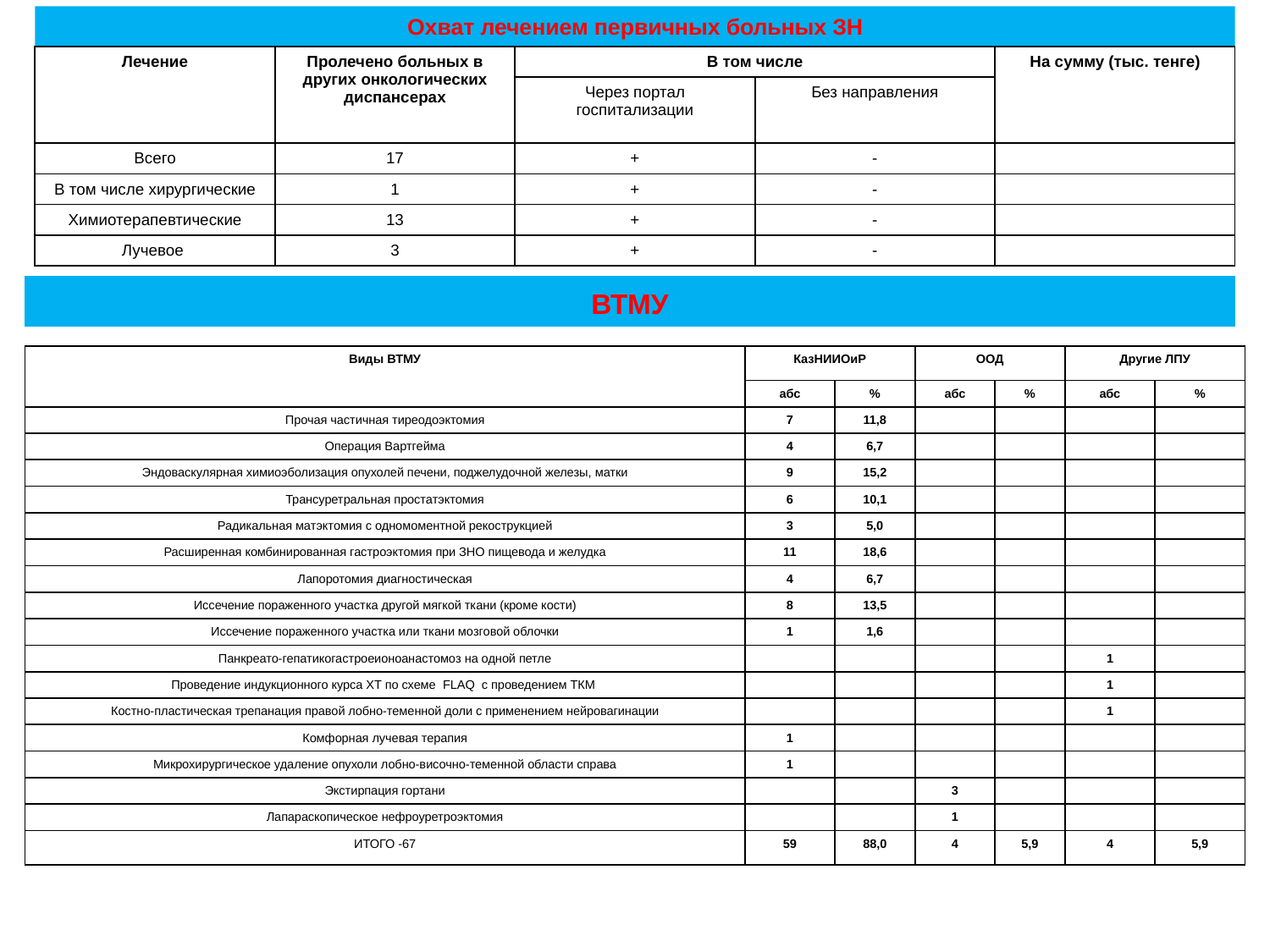

# Охват лечением первичных больных ЗН
| Лечение | Пролечено больных в других онкологических диспансерах | В том числе |  | На сумму (тыс. тенге) |
| --- | --- | --- | --- | --- |
|  |  | Через портал госпитализации | Без направления |  |
| Всего | 17 | + | - |  |
| В том числе хирургические | 1 | + | - |  |
| Химиотерапевтические | 13 | + | - |  |
| Лучевое | 3 | + | - |  |
ВТМУ
| Виды ВТМУ | КазНИИОиР |  | ООД |  | Другие ЛПУ |  |
| --- | --- | --- | --- | --- | --- | --- |
|  | абс | % | абс | % | абс | % |
| Прочая частичная тиреодоэктомия | 7 | 11,8 |  |  |  |  |
| Операция Вартгейма | 4 | 6,7 |  |  |  |  |
| Эндоваскулярная химиоэболизация опухолей печени, поджелудочной железы, матки | 9 | 15,2 |  |  |  |  |
| Трансуретральная простатэктомия | 6 | 10,1 |  |  |  |  |
| Радикальная матэктомия с одномоментной рекострукцией | 3 | 5,0 |  |  |  |  |
| Расширенная комбинированная гастроэктомия при ЗНО пищевода и желудка | 11 | 18,6 |  |  |  |  |
| Лапоротомия диагностическая | 4 | 6,7 |  |  |  |  |
| Иссечение пораженного участка другой мягкой ткани (кроме кости) | 8 | 13,5 |  |  |  |  |
| Иссечение пораженного участка или ткани мозговой облочки | 1 | 1,6 |  |  |  |  |
| Панкреато-гепатикогастроеионоанастомоз на одной петле |  |  |  |  | 1 |  |
| Проведение индукционного курса ХТ по схеме FLAQ с проведением ТКМ |  |  |  |  | 1 |  |
| Костно-пластическая трепанация правой лобно-теменной доли с применением нейровагинации |  |  |  |  | 1 |  |
| Комфорная лучевая терапия | 1 |  |  |  |  |  |
| Микрохирургическое удаление опухоли лобно-височно-теменной области справа | 1 |  |  |  |  |  |
| Экстирпация гортани |  |  | 3 |  |  |  |
| Лапараскопическое нефроуретроэктомия |  |  | 1 |  |  |  |
| ИТОГО -67 | 59 | 88,0 | 4 | 5,9 | 4 | 5,9 |